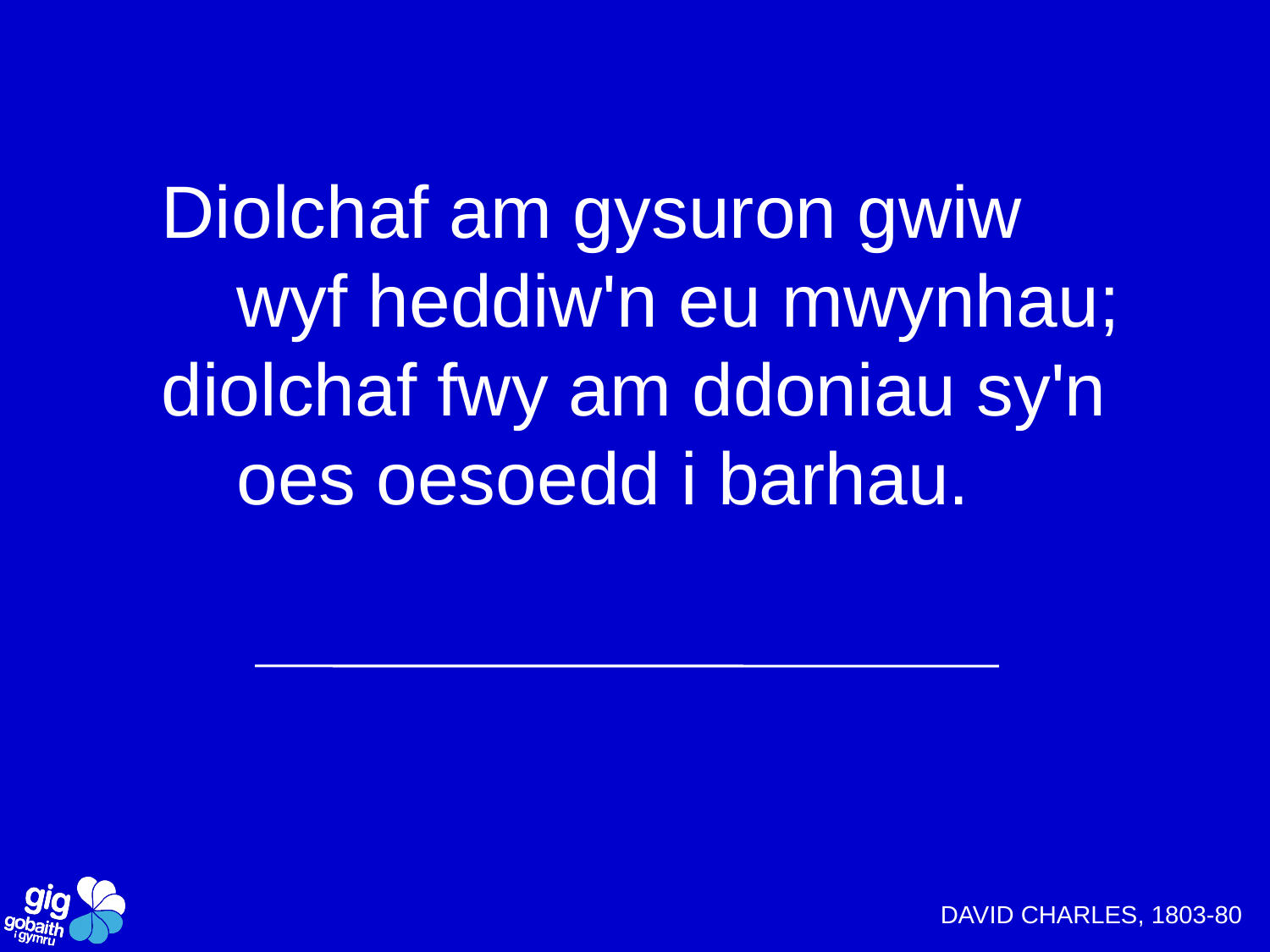

Diolchaf am gysuron gwiw
		wyf heddiw'n eu mwynhau;
diolchaf fwy am ddoniau sy'n
		oes oesoedd i barhau.
DAVID CHARLES, 1803-80